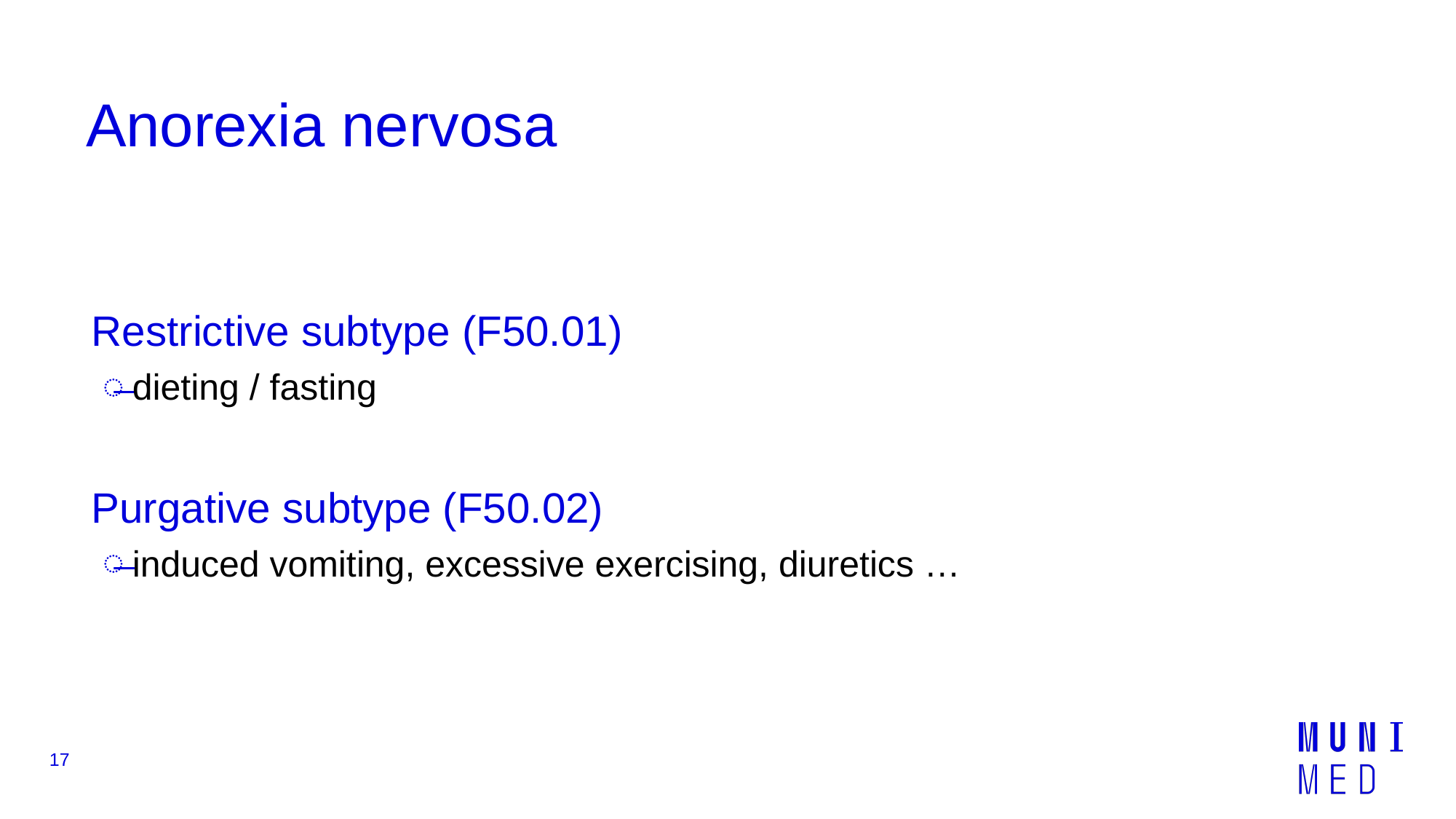

# Anorexia nervosa

Restrictive subtype (F50.01)
dieting / fasting

Purgative subtype (F50.02)
induced vomiting, excessive exercising, diuretics …
17